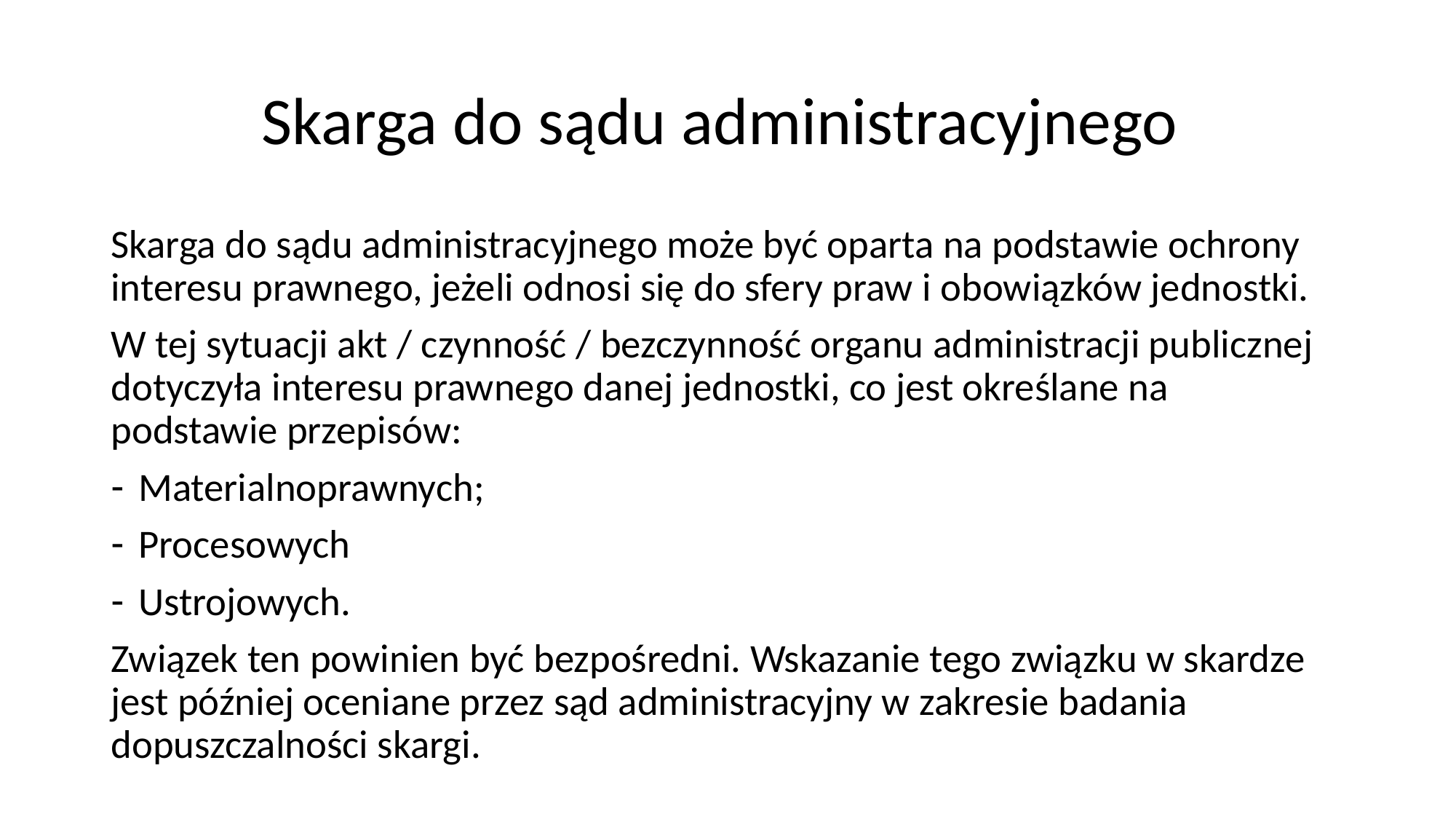

# Skarga do sądu administracyjnego
Skarga do sądu administracyjnego może być oparta na podstawie ochrony interesu prawnego, jeżeli odnosi się do sfery praw i obowiązków jednostki.
W tej sytuacji akt / czynność / bezczynność organu administracji publicznej dotyczyła interesu prawnego danej jednostki, co jest określane na podstawie przepisów:
Materialnoprawnych;
Procesowych
Ustrojowych.
Związek ten powinien być bezpośredni. Wskazanie tego związku w skardze jest później oceniane przez sąd administracyjny w zakresie badania dopuszczalności skargi.